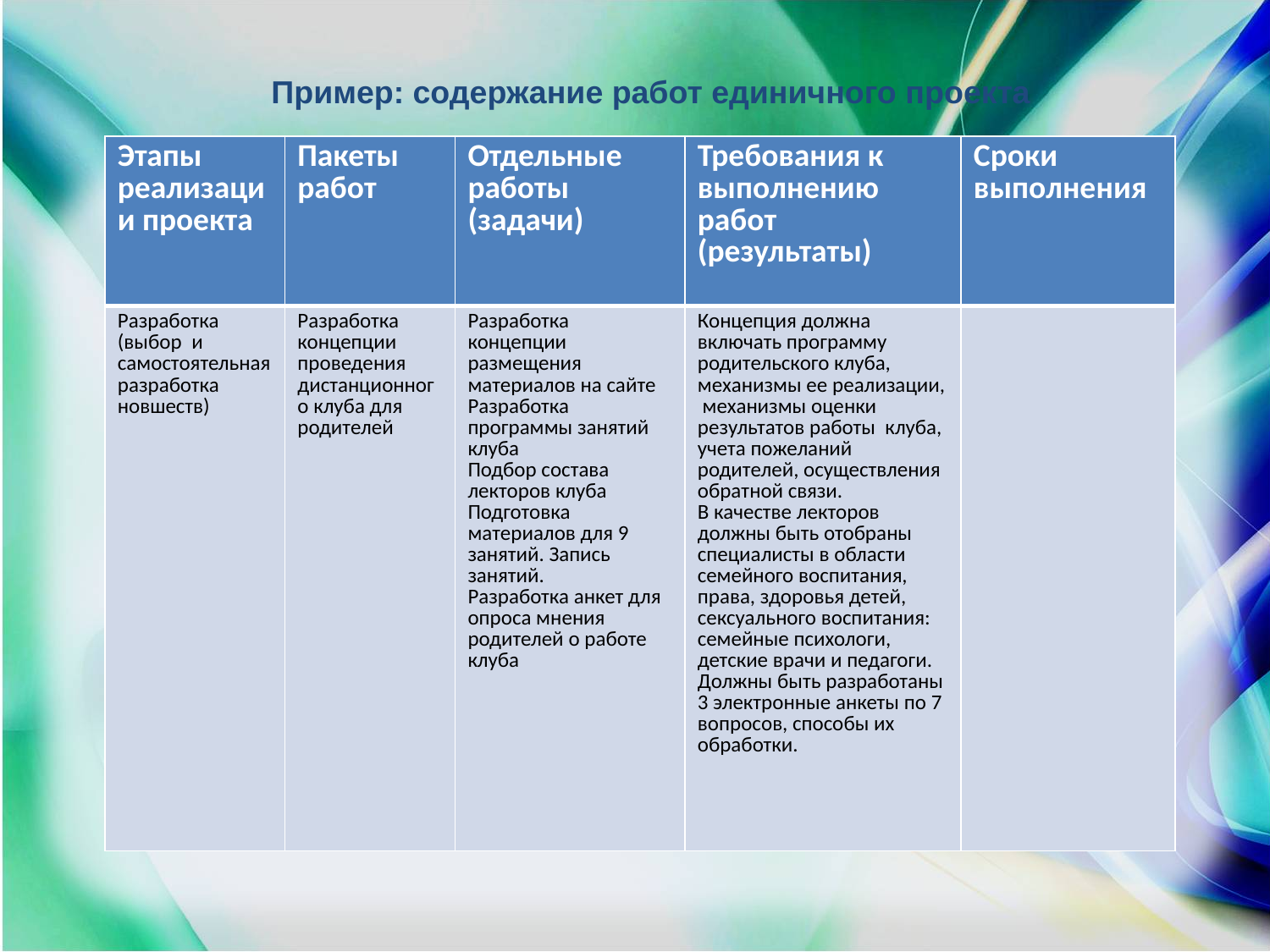

Пример: содержание работ единичного проекта
| Этапы реализации проекта | Пакеты работ | Отдельные работы (задачи) | Требования к выполнению работ (результаты) | Сроки выполнения |
| --- | --- | --- | --- | --- |
| Разработка (выбор и самостоятельная разработка новшеств) | Разработка концепции проведения дистанционного клуба для родителей | Разработка концепции размещения материалов на сайте Разработка программы занятий клуба Подбор состава лекторов клуба Подготовка материалов для 9 занятий. Запись занятий. Разработка анкет для опроса мнения родителей о работе клуба | Концепция должна включать программу родительского клуба, механизмы ее реализации, механизмы оценки результатов работы клуба, учета пожеланий родителей, осуществления обратной связи. В качестве лекторов должны быть отобраны специалисты в области семейного воспитания, права, здоровья детей, сексуального воспитания: семейные психологи, детские врачи и педагоги. Должны быть разработаны 3 электронные анкеты по 7 вопросов, способы их обработки. |  |